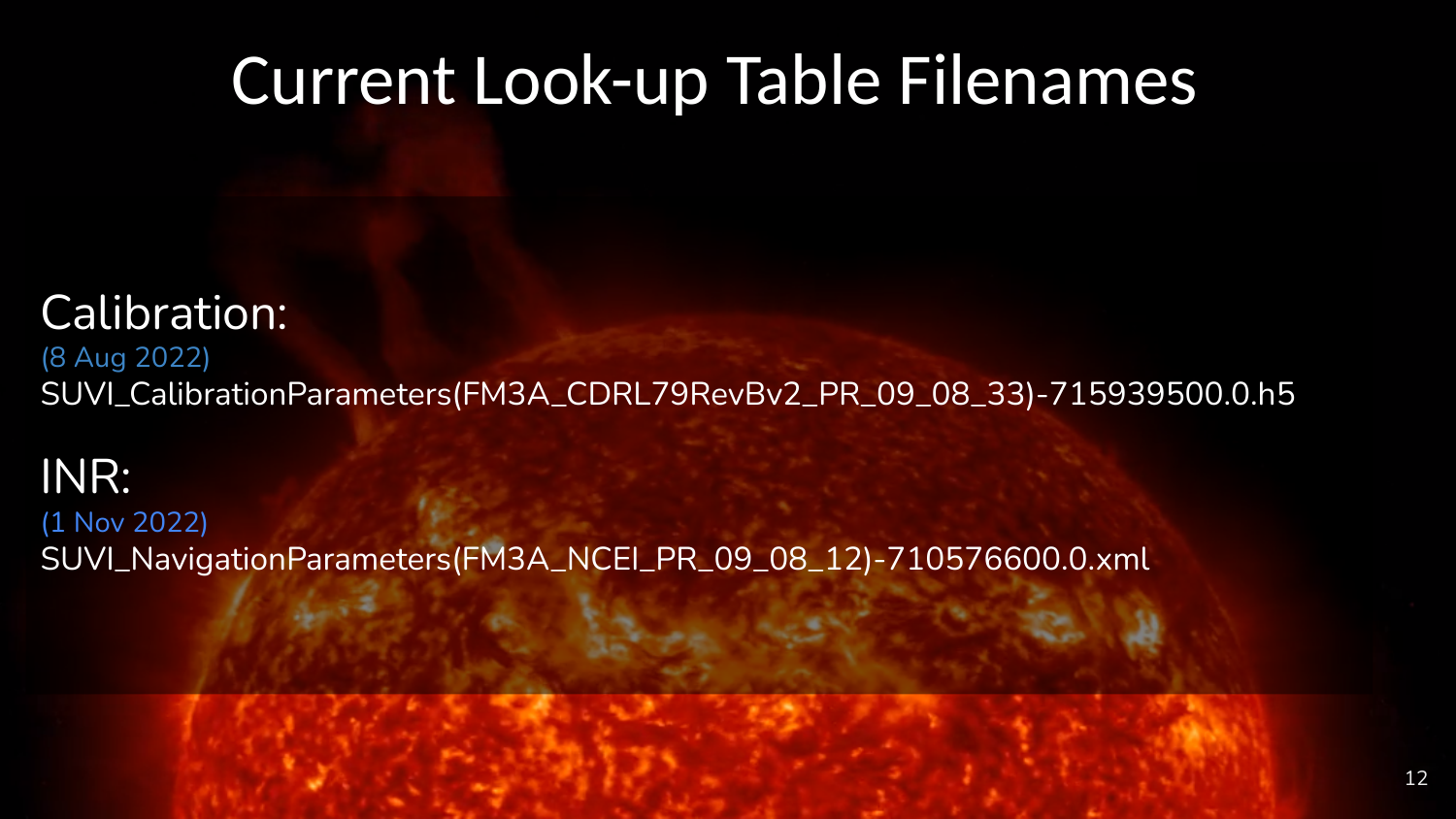

Current Look-up Table Filenames

Calibration:
(8 Aug 2022)
SUVI_CalibrationParameters(FM3A_CDRL79RevBv2_PR_09_08_33)-715939500.0.h5

INR:
(1 Nov 2022)
SUVI_NavigationParameters(FM3A_NCEI_PR_09_08_12)-710576600.0.xml

12